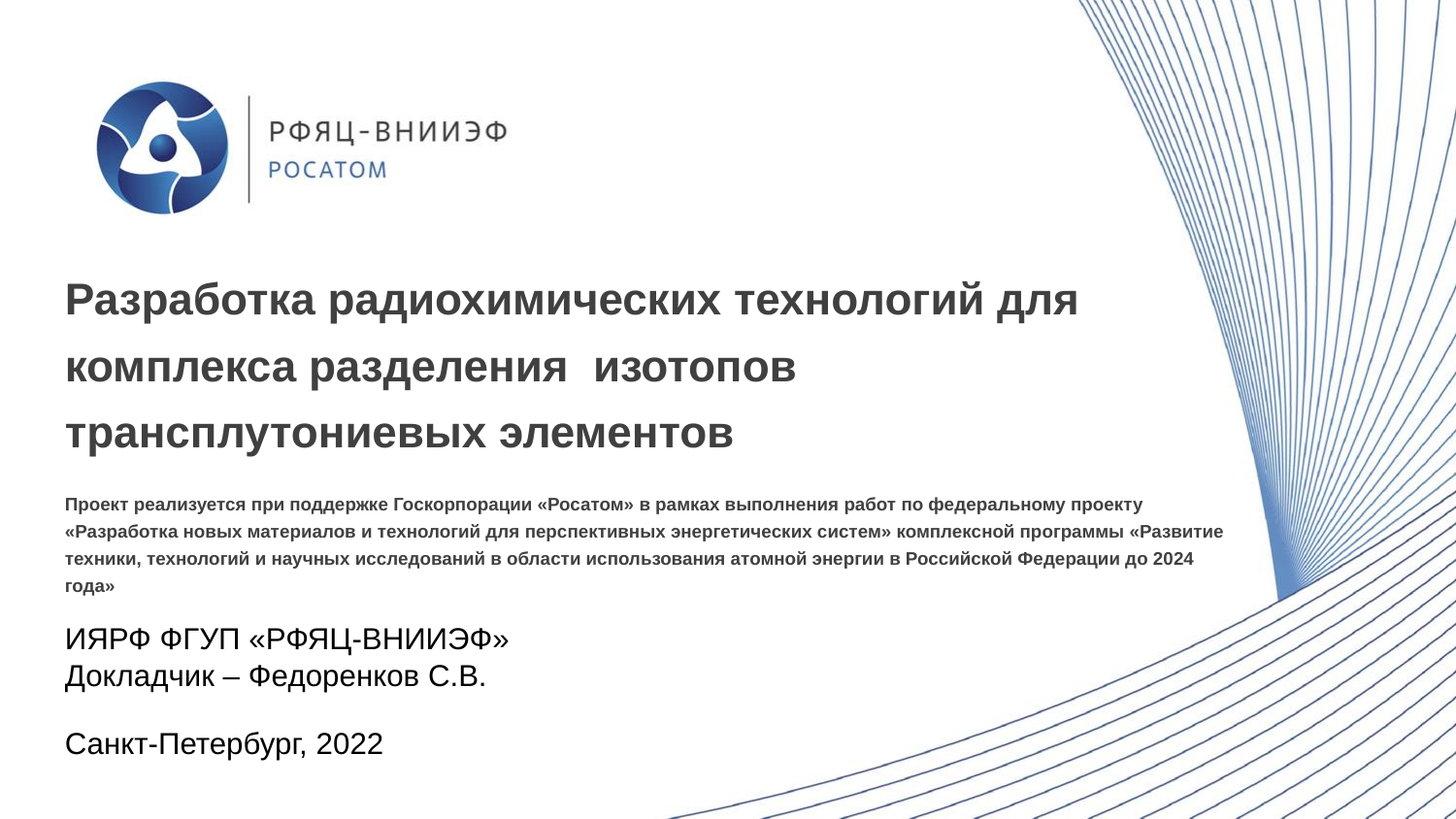

Разработка радиохимических технологий для комплекса разделения  изотопов трансплутониевых элементов

Проект реализуется при поддержке Госкорпорации «Росатом» в рамках выполнения работ по федеральному проекту «Разработка новых материалов и технологий для перспективных энергетических систем» комплексной программы «Развитие техники, технологий и научных исследований в области использования атомной энергии в Российской Федерации до 2024 года»
ИЯРФ ФГУП «РФЯЦ-ВНИИЭФ»
Докладчик – Федоренков С.В.

Санкт-Петербург, 2022